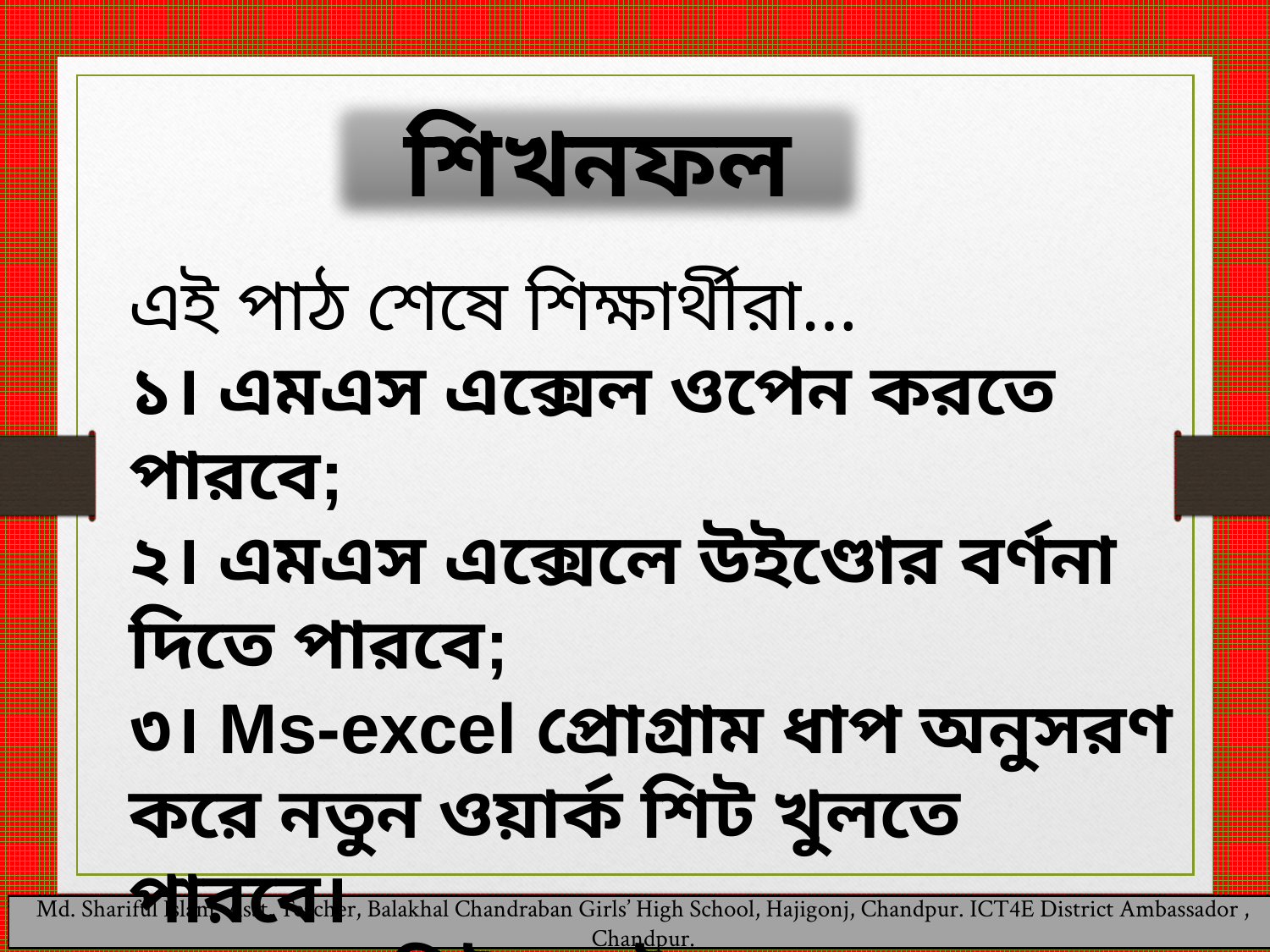

শিখনফল
এই পাঠ শেষে শিক্ষার্থীরা…
১। এমএস এক্সেল ওপেন করতে পারবে;
২। এমএস এক্সেলে উইণ্ডোর বর্ণনা দিতে পারবে;
৩। Ms-excel প্রোগ্রাম ধাপ অনুসরণ করে নতুন ওয়ার্ক শিট খুলতে পারবে।
৪। স্প্রেডশিট সফটওয়্যার ব্যবহারের কৌশল বর্ণনা করতে পারবে।